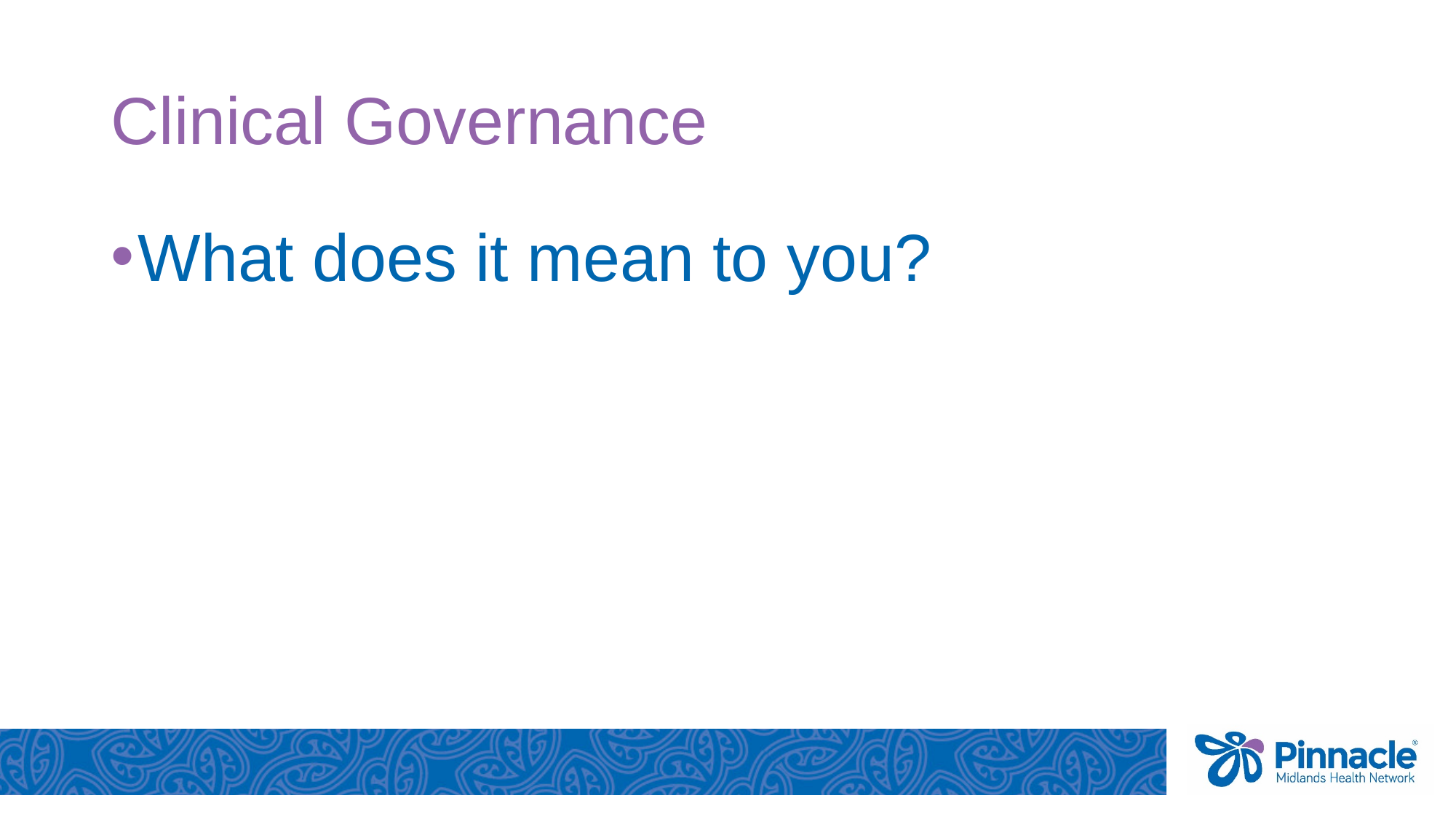

# Clinical Governance
What does it mean to you?